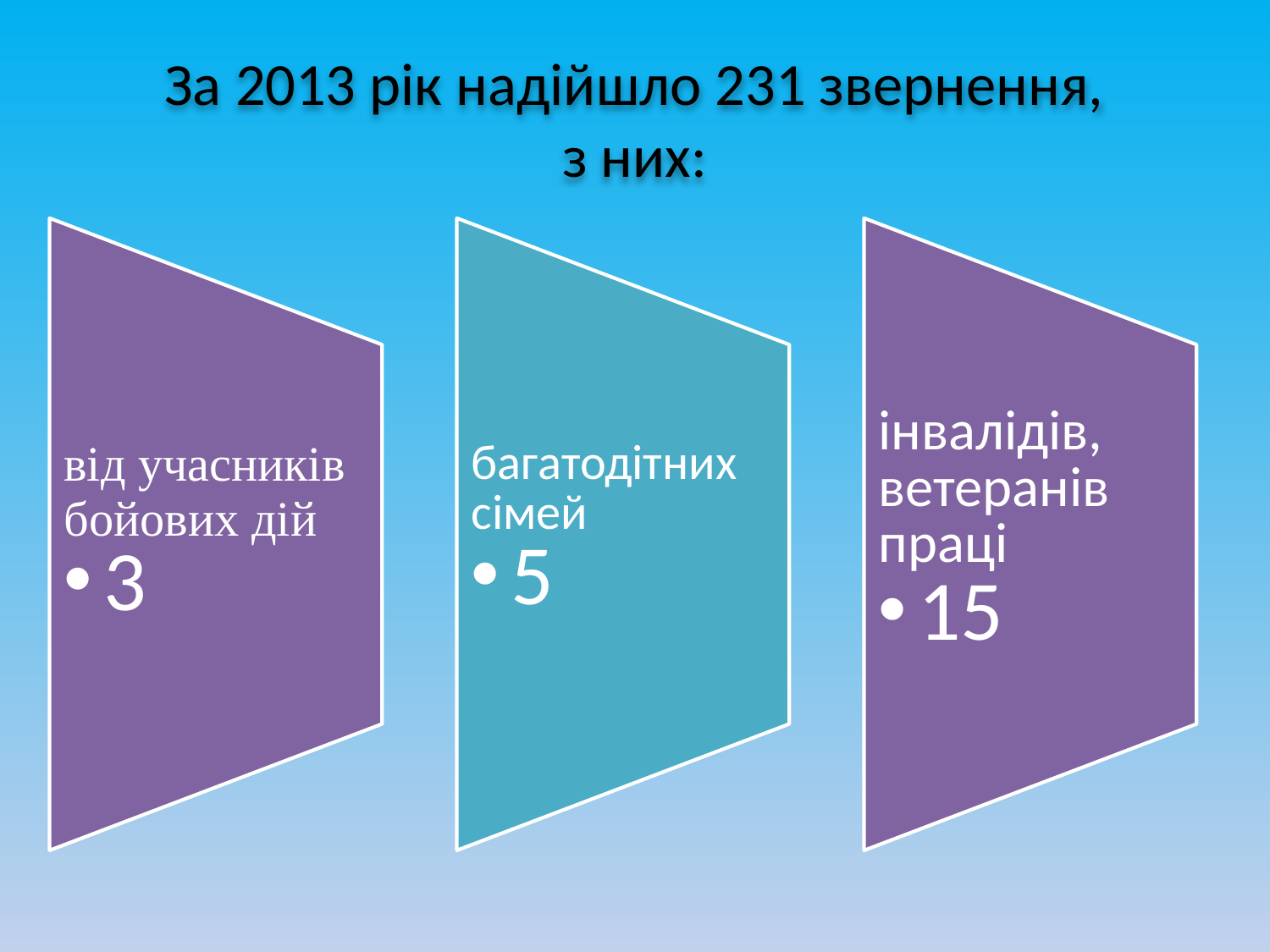

# За 2013 рік надійшло 231 звернення, з них:
від учасників бойових дій
3
5
інвалідів, ветеранів праці
15
багатодітних сімей